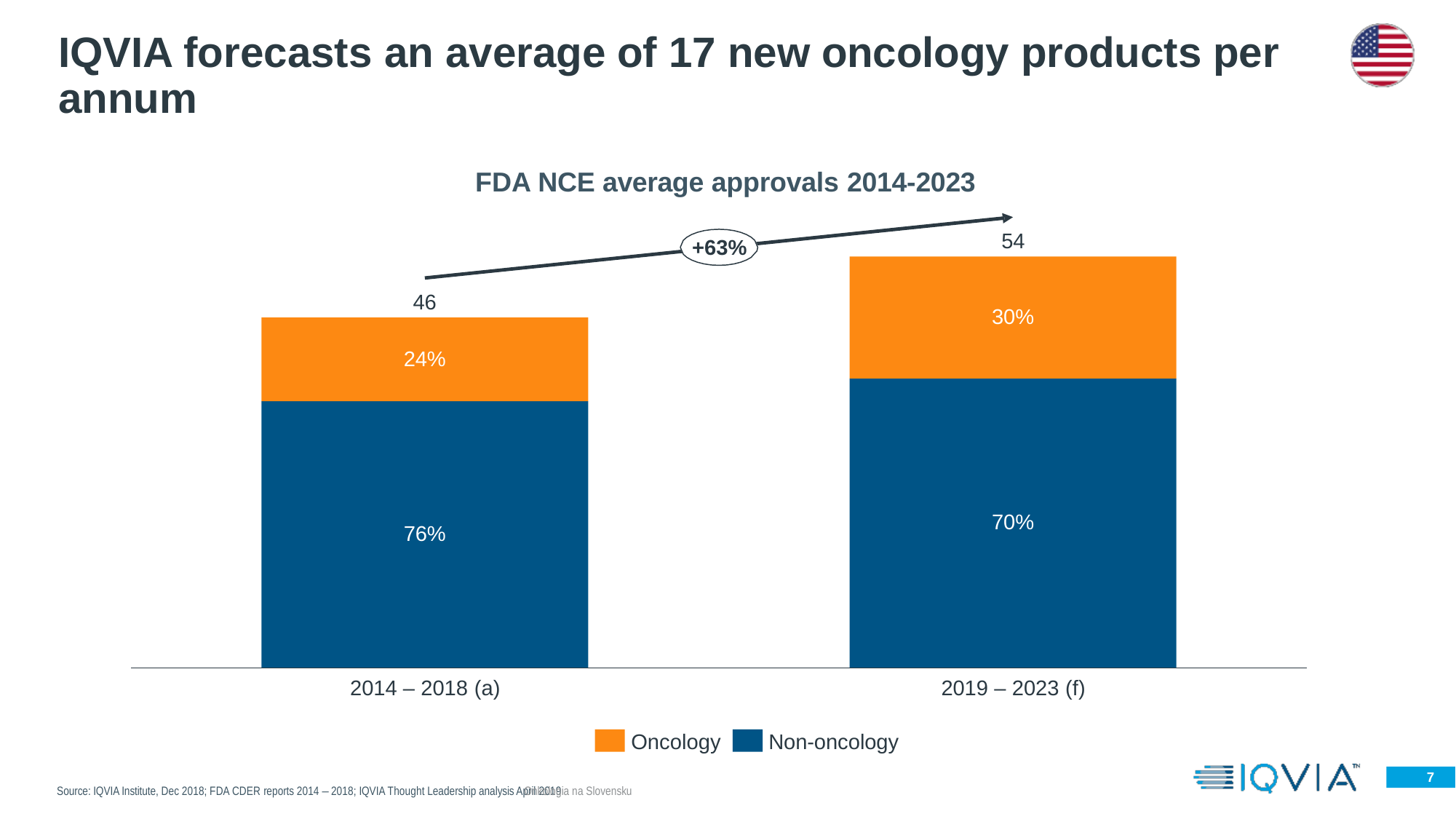

# IQVIA forecasts an average of 17 new oncology products per  annum

FDA NCE average approvals 2014-2023

54

+63%

46
30%

24%

70%
76%

2014 – 2018 (a)
2019 – 2023 (f)
Oncology
Non-oncology

7
Source: IQVIA Institute, Dec 2018; FDA CDER reports 2014 – 2018; IQVIA Thought Leadership analysis April 2019
Onkologia na Slovensku